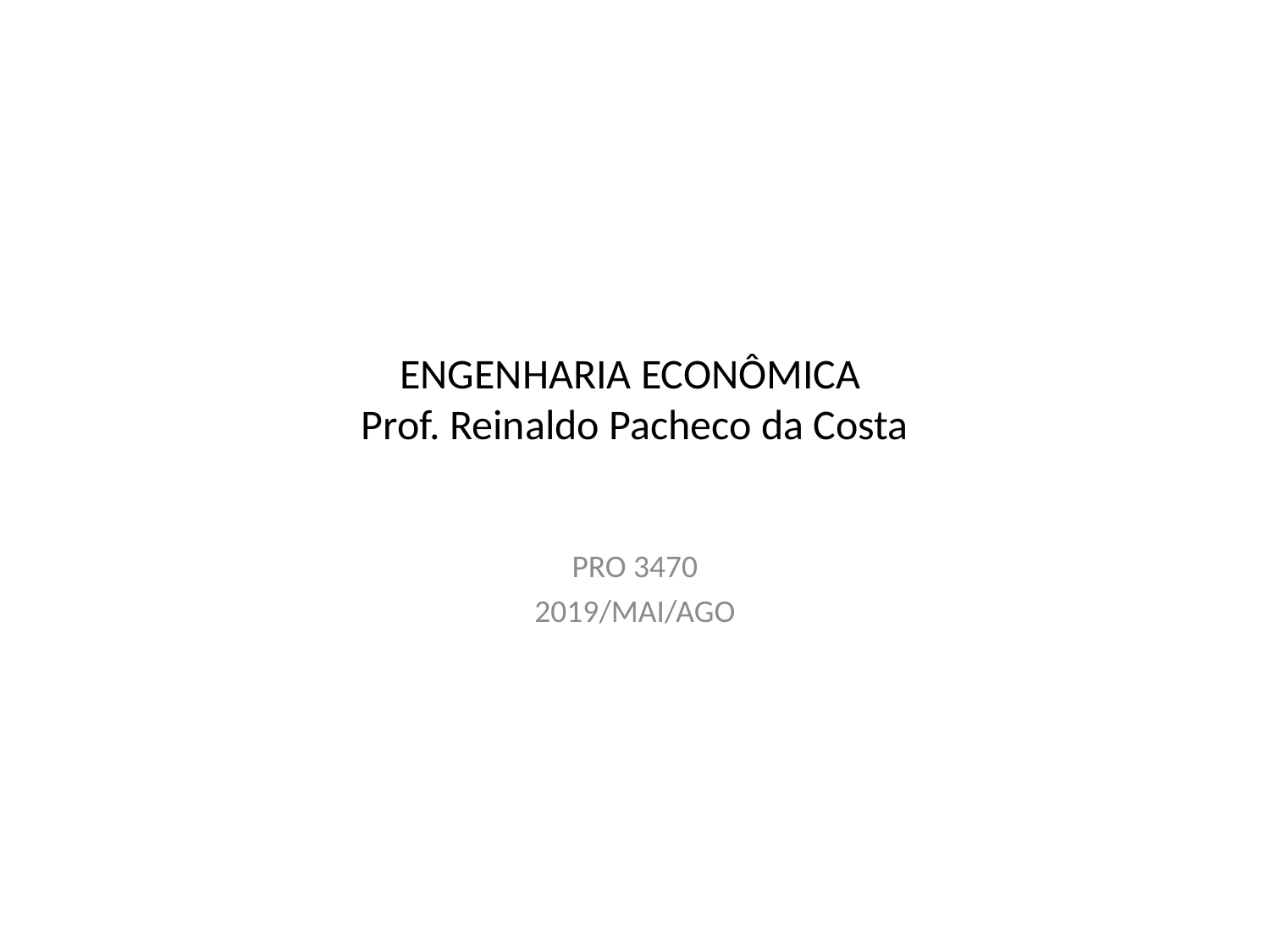

# ENGENHARIA ECONÔMICA Prof. Reinaldo Pacheco da Costa
PRO 3470
2019/MAI/AGO